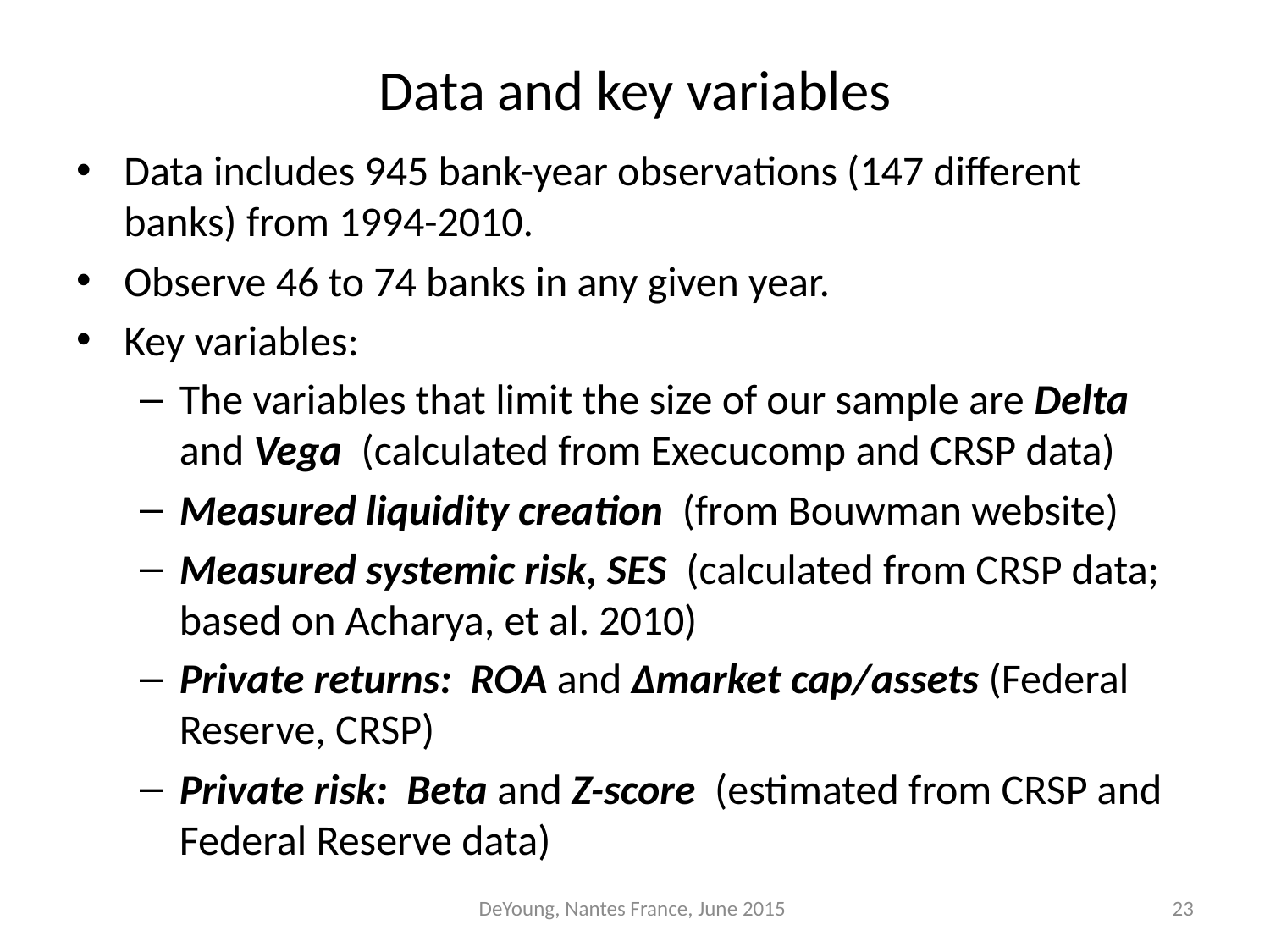

# Data and key variables
Data includes 945 bank-year observations (147 different banks) from 1994-2010.
Observe 46 to 74 banks in any given year.
Key variables:
The variables that limit the size of our sample are Delta and Vega  (calculated from Execucomp and CRSP data)
Measured liquidity creation  (from Bouwman website)
Measured systemic risk, SES  (calculated from CRSP data;  based on Acharya, et al. 2010)
Private returns:  ROA and Δmarket cap/assets (Federal Reserve, CRSP)
Private risk:  Beta and Z-score  (estimated from CRSP and Federal Reserve data)

DeYoung, Nantes France, June 2015
23